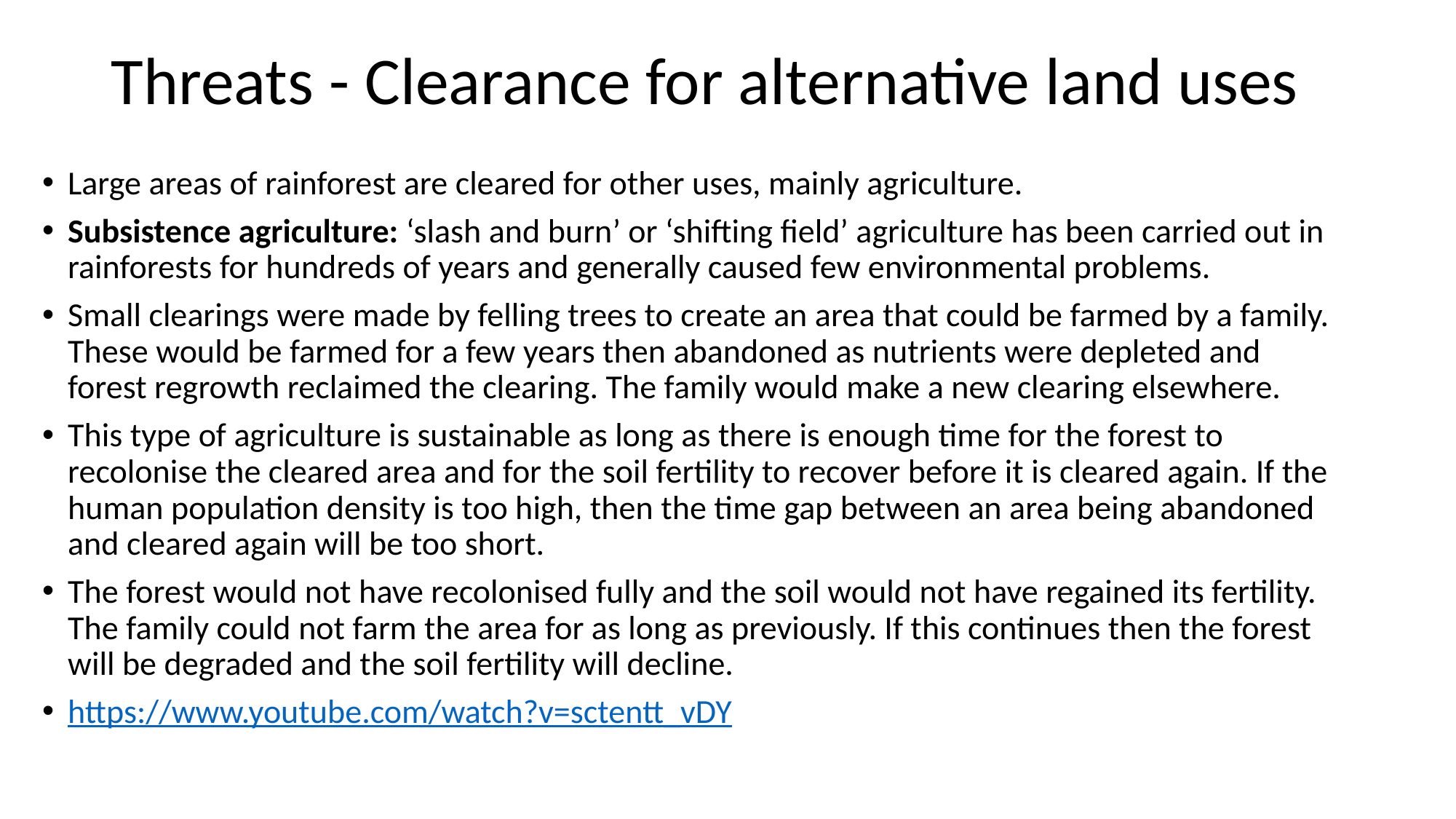

# Threats - Clearance for alternative land uses
Large areas of rainforest are cleared for other uses, mainly agriculture.
Subsistence agriculture: ‘slash and burn’ or ‘shifting field’ agriculture has been carried out in rainforests for hundreds of years and generally caused few environmental problems.
Small clearings were made by felling trees to create an area that could be farmed by a family. These would be farmed for a few years then abandoned as nutrients were depleted and forest regrowth reclaimed the clearing. The family would make a new clearing elsewhere.
This type of agriculture is sustainable as long as there is enough time for the forest to recolonise the cleared area and for the soil fertility to recover before it is cleared again. If the human population density is too high, then the time gap between an area being abandoned and cleared again will be too short.
The forest would not have recolonised fully and the soil would not have regained its fertility. The family could not farm the area for as long as previously. If this continues then the forest will be degraded and the soil fertility will decline.
https://www.youtube.com/watch?v=sctentt_vDY